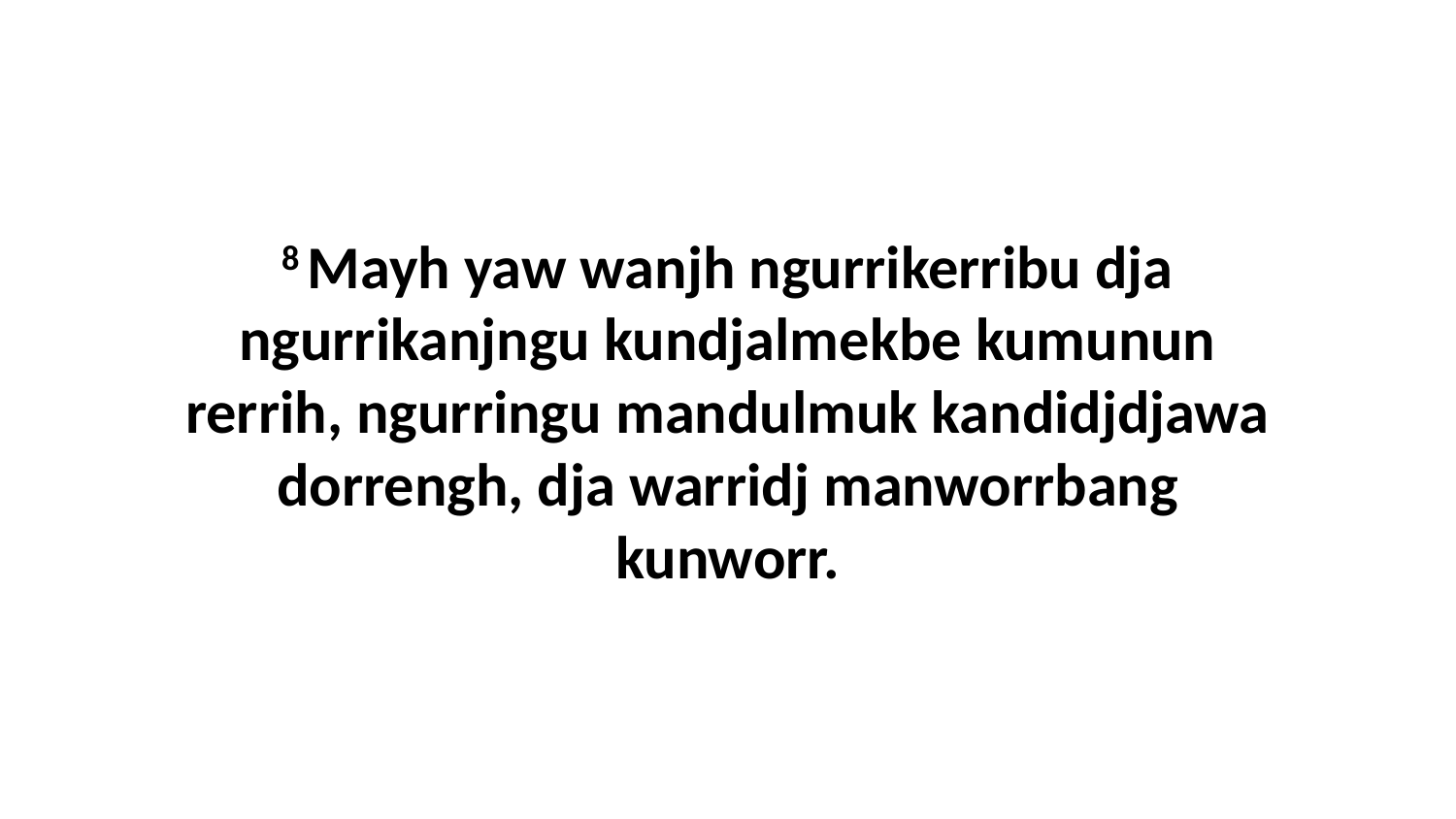

8 Mayh yaw wanjh ngurrikerribu dja ngurrikanjngu kundjalmekbe kumunun rerrih, ngurringu mandulmuk kandidjdjawa dorrengh, dja warridj manworrbang kunworr.